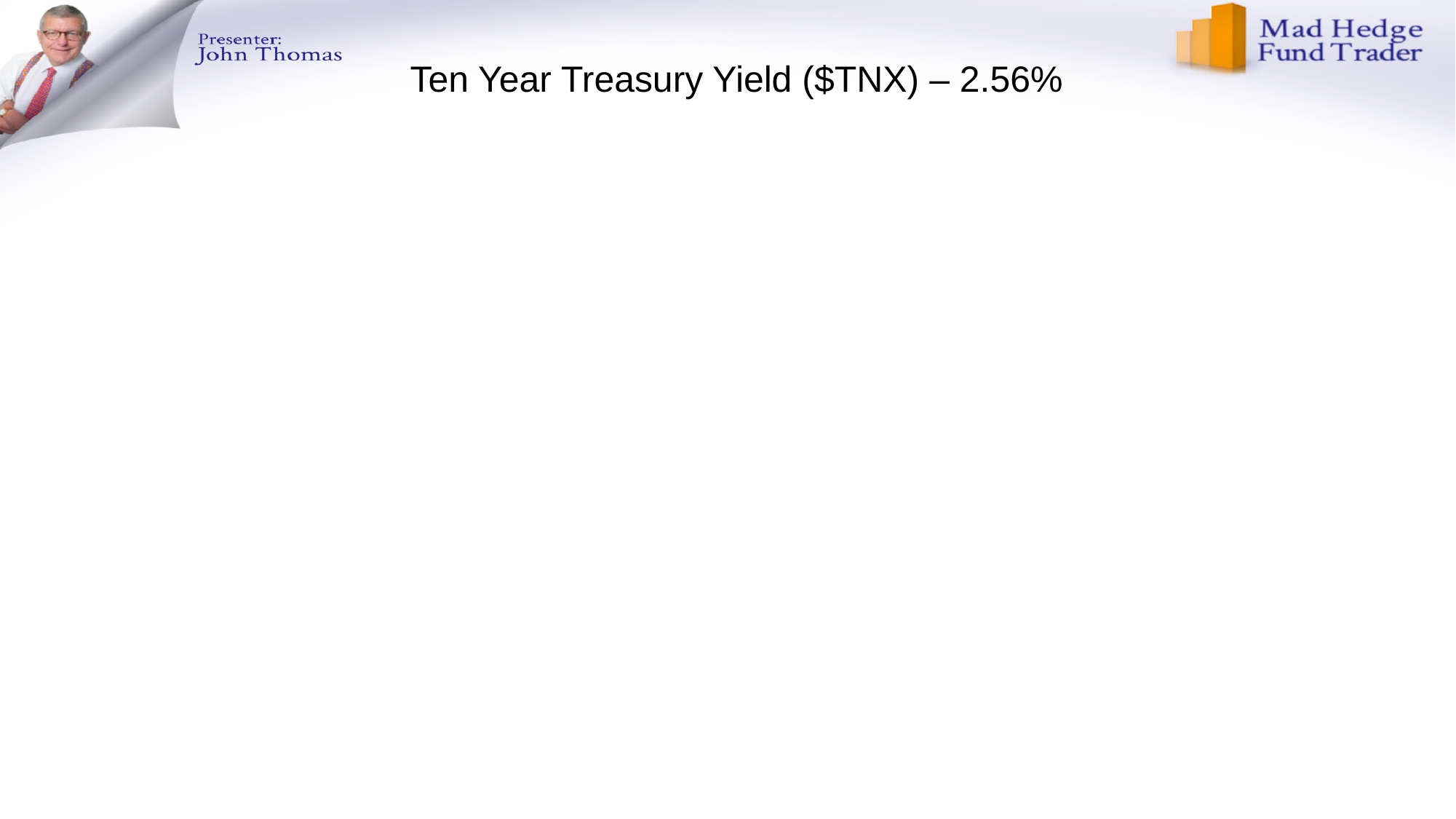

# Ten Year Treasury Yield ($TNX) – 2.56%